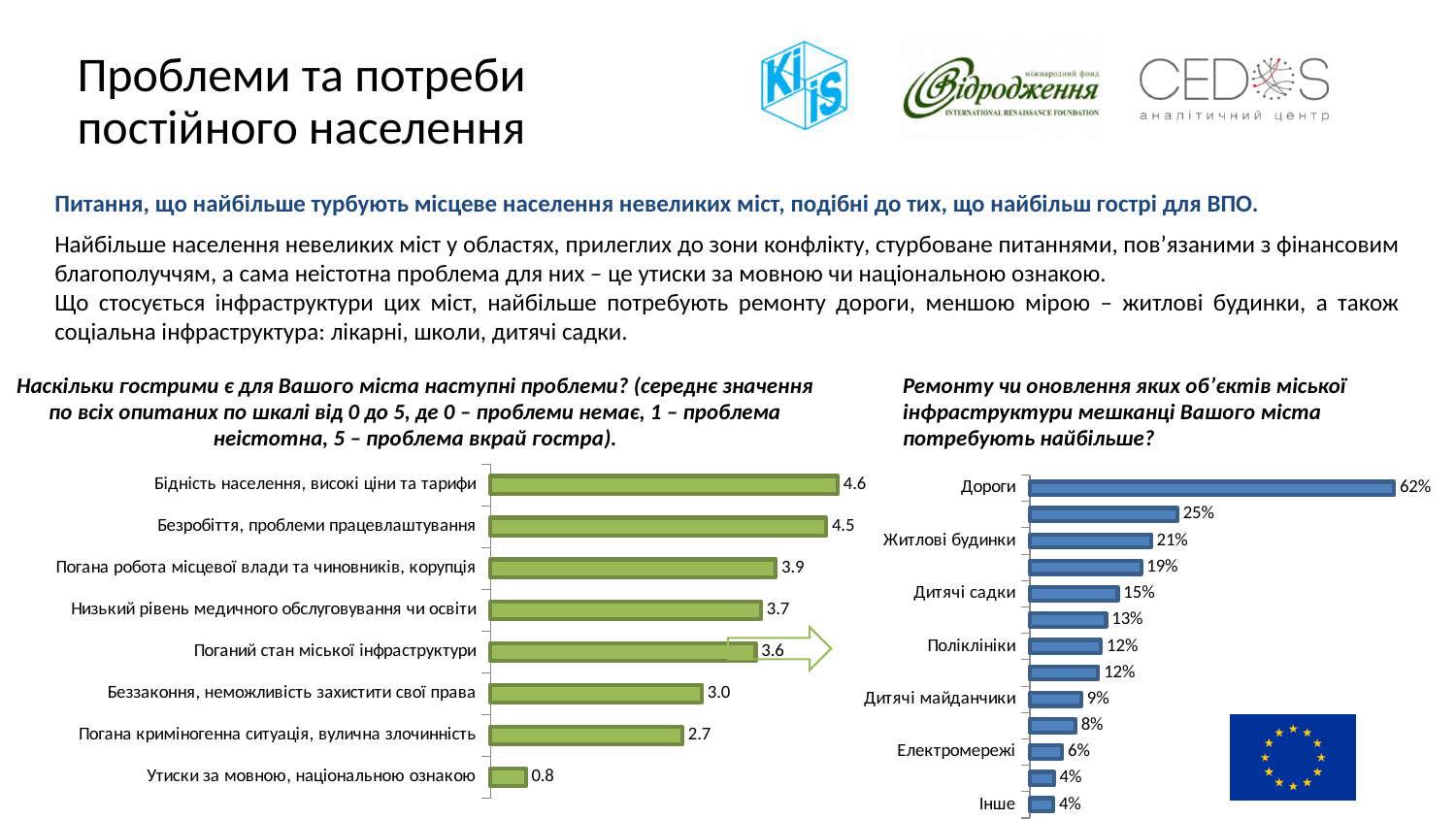

# Проблеми та потреби постійного населення
Питання, що найбільше турбують місцеве населення невеликих міст, подібні до тих, що найбільш гострі для ВПО.

Найбільше населення невеликих міст у областях, прилеглих до зони конфлікту, стурбоване питаннями, пов’язаними з фінансовим благополуччям, а сама неістотна проблема для них – це утиски за мовною чи національною ознакою.
Що стосується інфраструктури цих міст, найбільше потребують ремонту дороги, меншою мірою – житлові будинки, а також соціальна інфраструктура: лікарні, школи, дитячі садки.
Наскільки гострими є для Вашого міста наступні проблеми? (середнє значення по всіх опитаних по шкалі від 0 до 5, де 0 – проблеми немає, 1 – проблема неістотна, 5 – проблема вкрай гостра).
Ремонту чи оновлення яких об’єктів міської інфраструктури мешканці Вашого міста потребують найбільше?

### Chart

| Category |  |
|---|---|
| Бідність населення, високі ціни та тарифи | 4.626288189513613 |
| Безробіття, проблеми працевлаштування | 4.484453615705863 |
| Погана робота місцевої влади та чиновників, корупція | 3.873022964033152 |
| Низький рівень медичного обслуговування чи освіти | 3.693315686064963 |
| Поганий стан міської інфраструктури | 3.626384327188104 |
| Беззаконня, неможливість захистити свої права | 2.9711899551843732 |
| Погана криміногенна ситуація, вулична злочинність | 2.7364313118158545 |
| Утиски за мовною, національною ознакою | 0.8312231544297718 |

### Chart

| Category |  |
|---|---|
| Дороги | 0.6202682190194458 |
| Лікарні | 0.2511227954869074 |
| Житлові будинки | 0.20622662472810188 |
| Школи | 0.18953726742093394 |
| Дитячі садки | 0.1497425785956832 |
| Водогін | 0.12998607264134648 |
| Поліклініки | 0.12103500618124308 |
| Громадський транспорт | 0.1162777960346145 |
| Дитячі майданчики | 0.08795361720106999 |
| Система централізованого опалення | 0.07766458538722716 |
| Електромережі | 0.055169553855061414 |
| Газопровід | 0.04112482982019607 |
| Інше | 0.03986510805439481 |